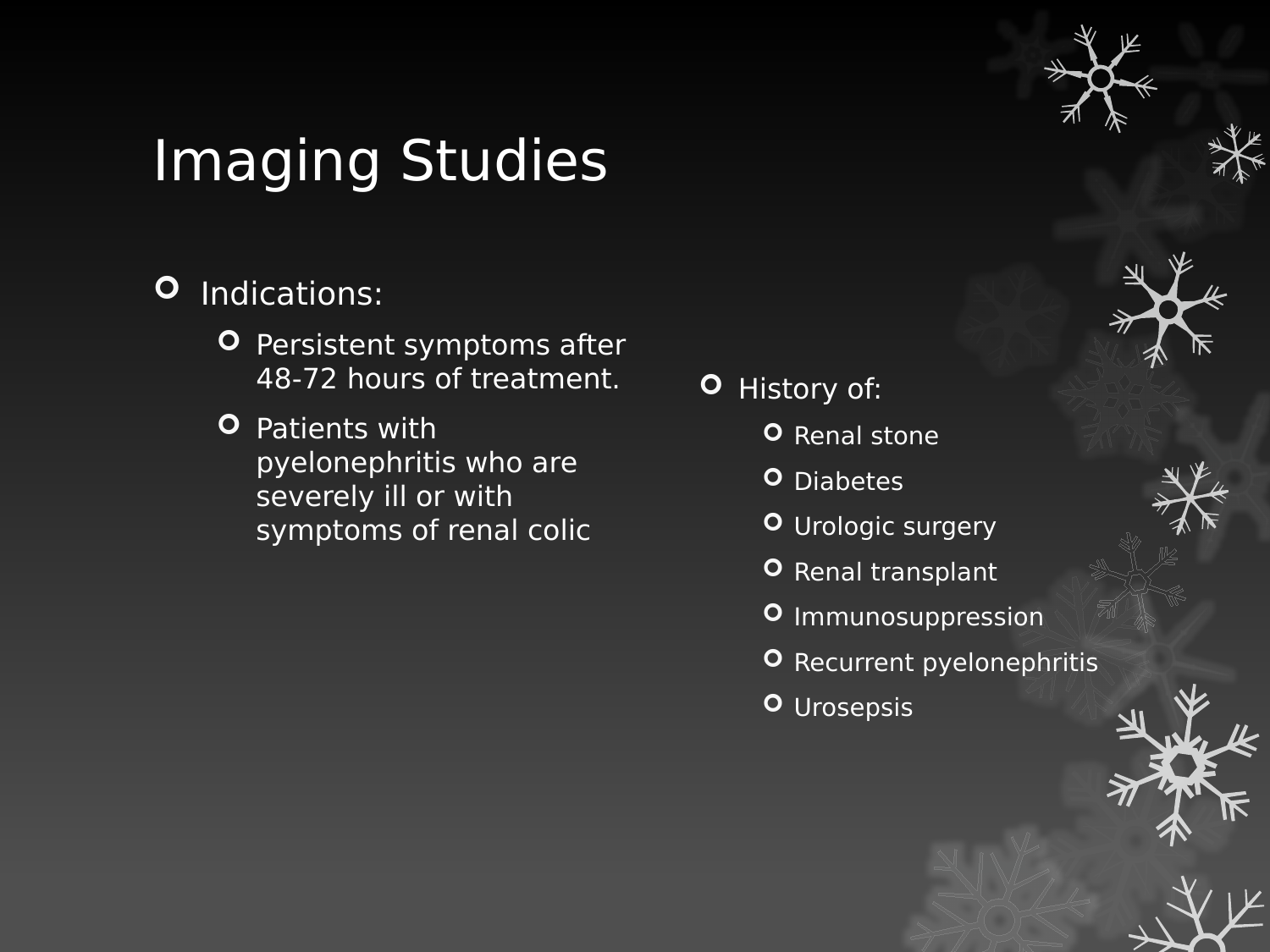

# Imaging Studies
Indications:
Persistent symptoms after 48-72 hours of treatment.
Patients with pyelonephritis who are severely ill or with symptoms of renal colic

History of:
Renal stone
Diabetes
Urologic surgery
Renal transplant
Immunosuppression
Recurrent pyelonephritis
Urosepsis